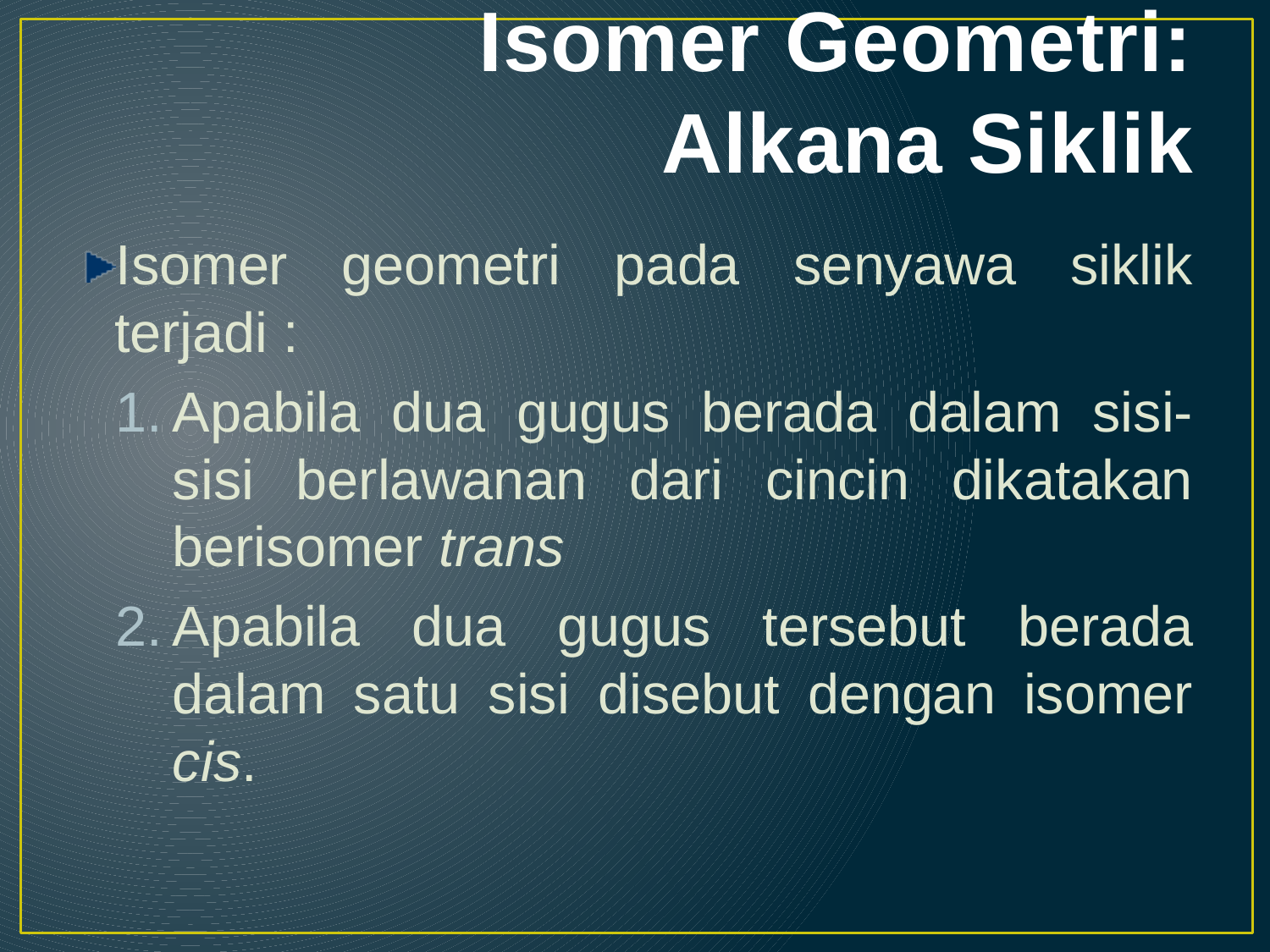

# Isomer Geometri: Alkana Siklik
Isomer geometri pada senyawa siklik terjadi :
Apabila dua gugus berada dalam sisi-sisi berlawanan dari cincin dikatakan berisomer trans
Apabila dua gugus tersebut berada dalam satu sisi disebut dengan isomer cis.